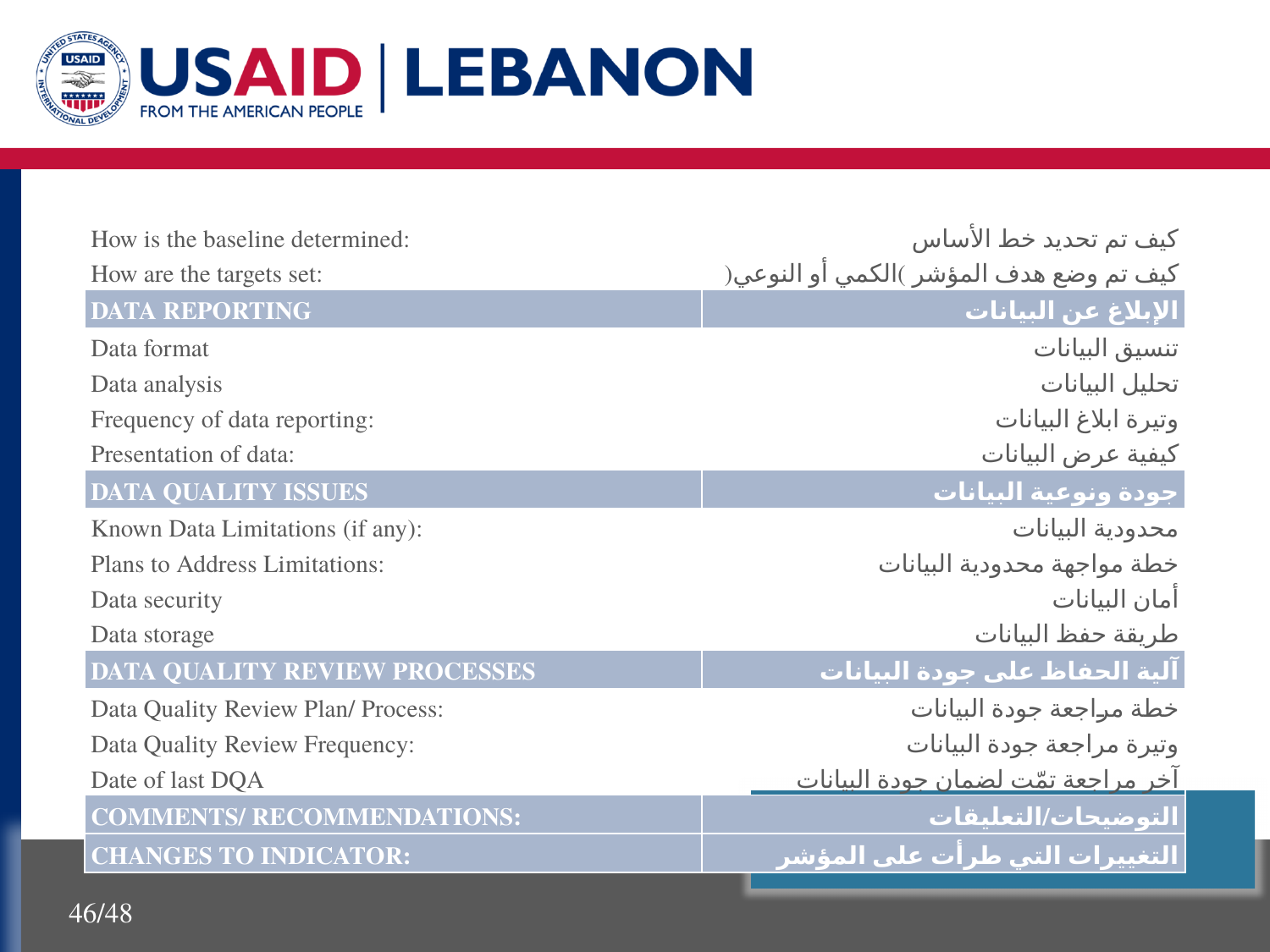

| How is the baseline determined: | كيف تم تحديد خط الأساس |
| --- | --- |
| How are the targets set: | كيف تم وضع هدف المؤشر )الكمي أو النوعي( |
| DATA REPORTING | الإبلاغ عن البيانات |
| Data format | تنسيق البيانات |
| Data analysis | تحليل البيانات |
| Frequency of data reporting: | وتيرة ابلاغ البيانات |
| Presentation of data: | كيفية عرض البيانات |
| DATA QUALITY ISSUES | جودة ونوعية البيانات |
| Known Data Limitations (if any): | محدودية البيانات |
| Plans to Address Limitations: | خطة مواجهة محدودية البيانات |
| Data security | أمان البيانات |
| Data storage | طريقة حفظ البيانات |
| DATA QUALITY REVIEW PROCESSES | آلية الحفاظ على جودة البيانات |
| Data Quality Review Plan/ Process: | خطة مراجعة جودة البيانات |
| Data Quality Review Frequency: | وتيرة مراجعة جودة البيانات |
| Date of last DQA | آخر مراجعة تمّت لضمان جودة البيانات |
| COMMENTS/ RECOMMENDATIONS: | التوضيحات/التعليقات |
| CHANGES TO INDICATOR: | التغييرات التي طرأت على المؤشر |

الدورة الثانية

46/48